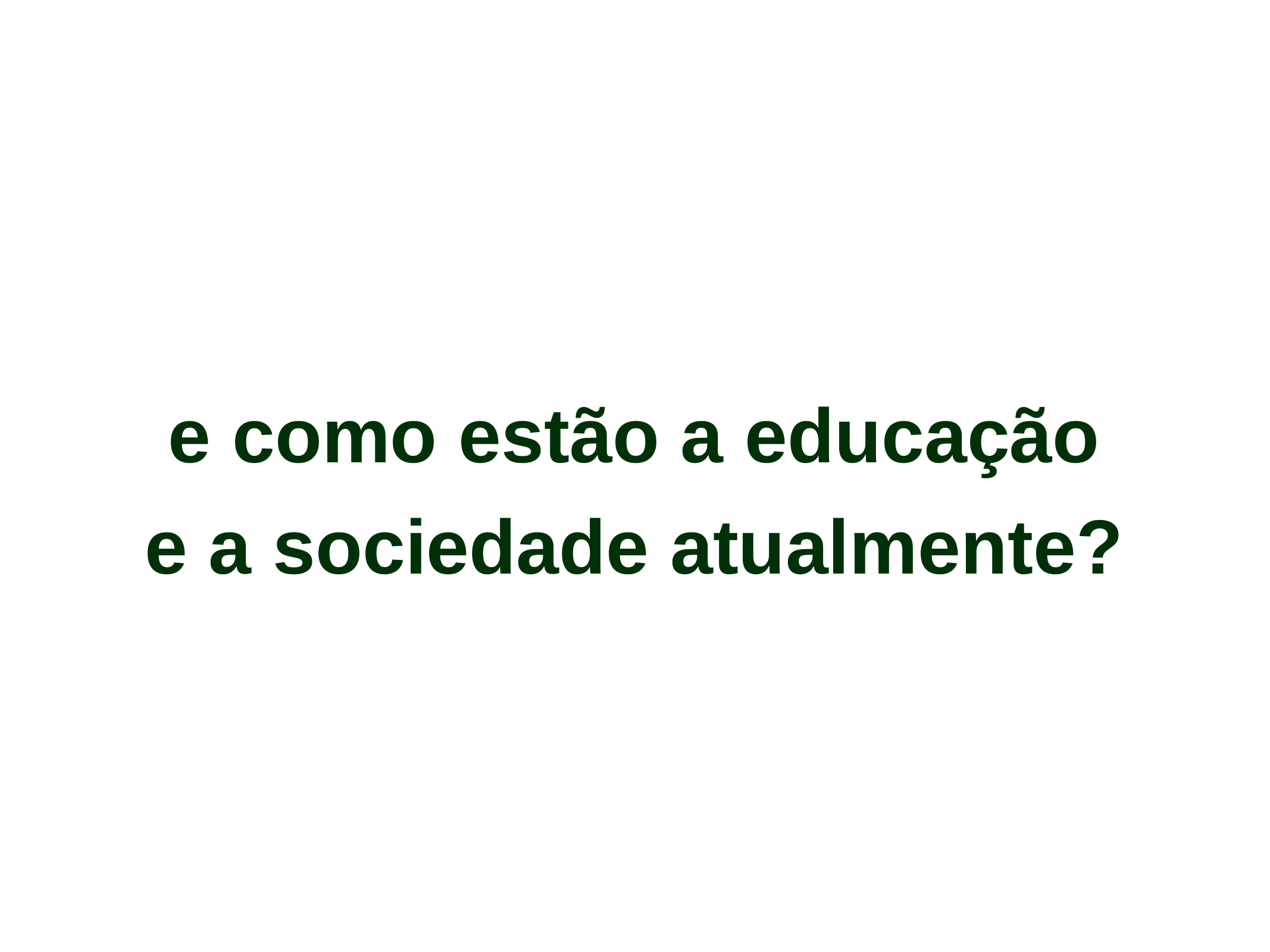

e como estão a educação
e a sociedade atualmente?